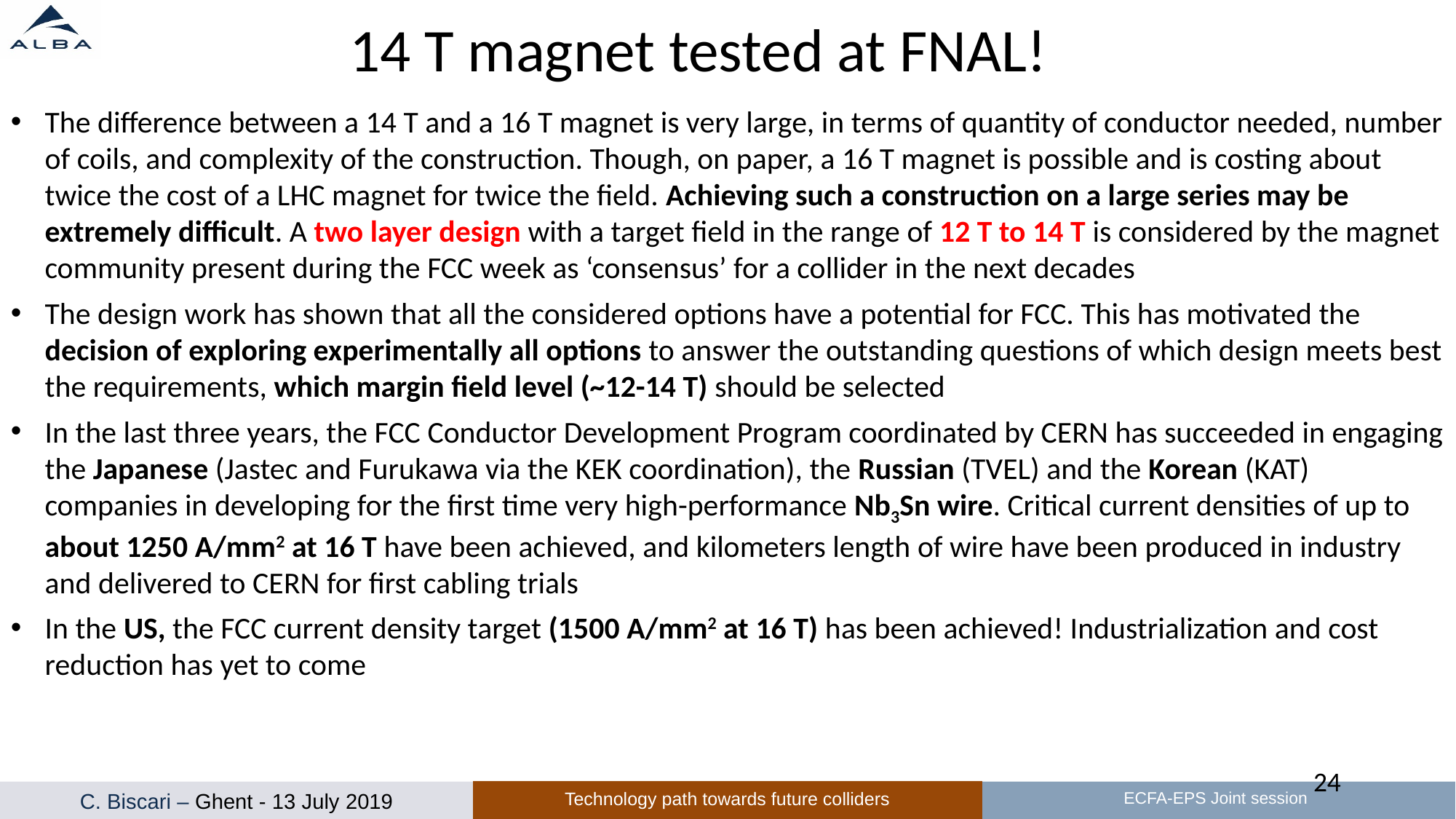

14 T magnet tested at FNAL!
The difference between a 14 T and a 16 T magnet is very large, in terms of quantity of conductor needed, number of coils, and complexity of the construction. Though, on paper, a 16 T magnet is possible and is costing about twice the cost of a LHC magnet for twice the field. Achieving such a construction on a large series may be extremely difficult. A two layer design with a target field in the range of 12 T to 14 T is considered by the magnet community present during the FCC week as ‘consensus’ for a collider in the next decades
The design work has shown that all the considered options have a potential for FCC. This has motivated the decision of exploring experimentally all options to answer the outstanding questions of which design meets best the requirements, which margin field level (~12-14 T) should be selected
In the last three years, the FCC Conductor Development Program coordinated by CERN has succeeded in engaging the Japanese (Jastec and Furukawa via the KEK coordination), the Russian (TVEL) and the Korean (KAT) companies in developing for the first time very high-performance Nb3Sn wire. Critical current densities of up to about 1250 A/mm2 at 16 T have been achieved, and kilometers length of wire have been produced in industry and delivered to CERN for first cabling trials
In the US, the FCC current density target (1500 A/mm2 at 16 T) has been achieved! Industrialization and cost reduction has yet to come

24